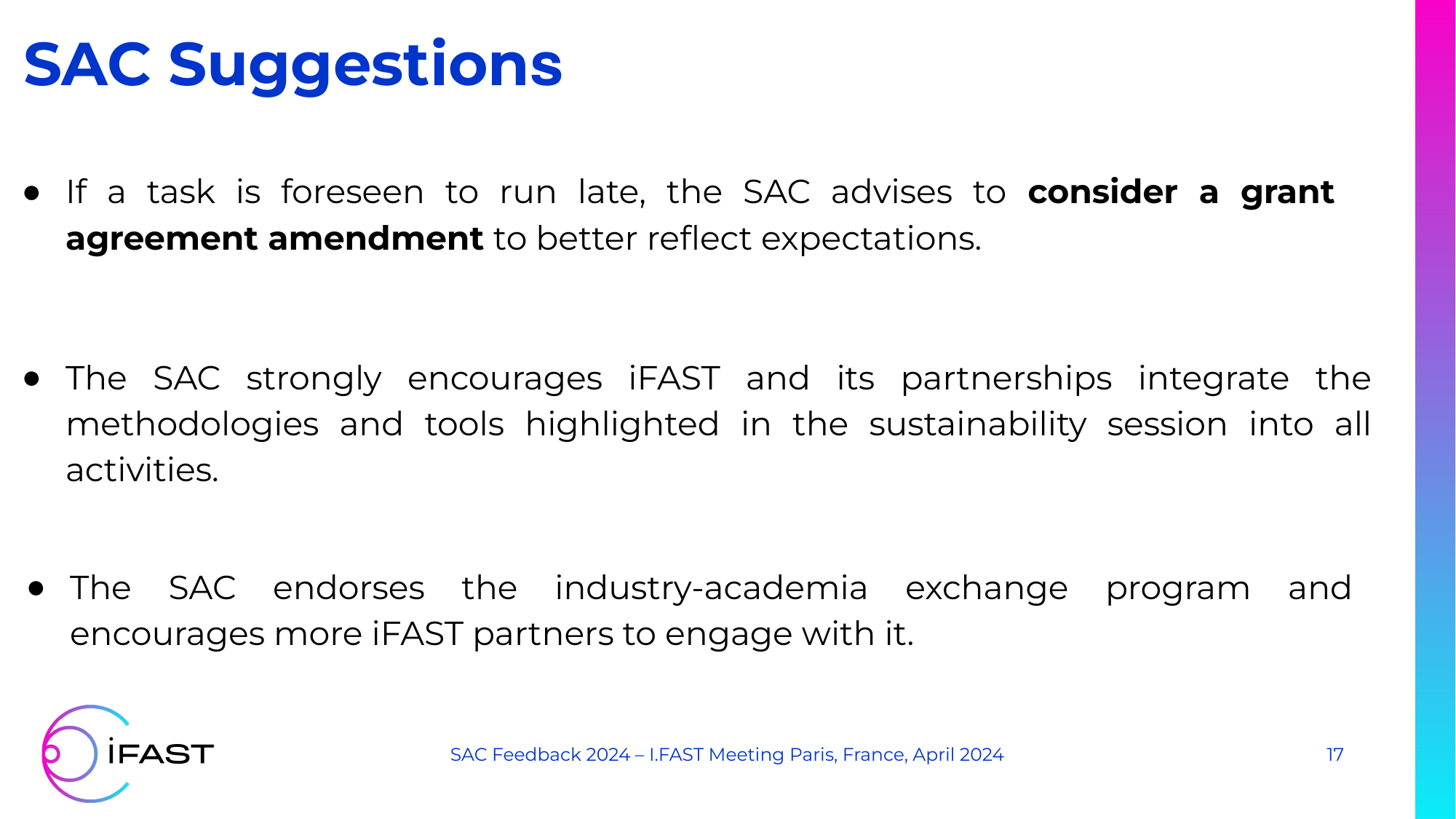

SAC Suggestions
If a task is foreseen to run late, the SAC advises to consider a grant agreement amendment to better reflect expectations.
The SAC strongly encourages iFAST and its partnerships integrate the methodologies and tools highlighted in the sustainability session into all activities.
The SAC endorses the industry-academia exchange program and encourages more iFAST partners to engage with it.
SAC Feedback 2024 – I.FAST Meeting Paris, France, April 2024
17